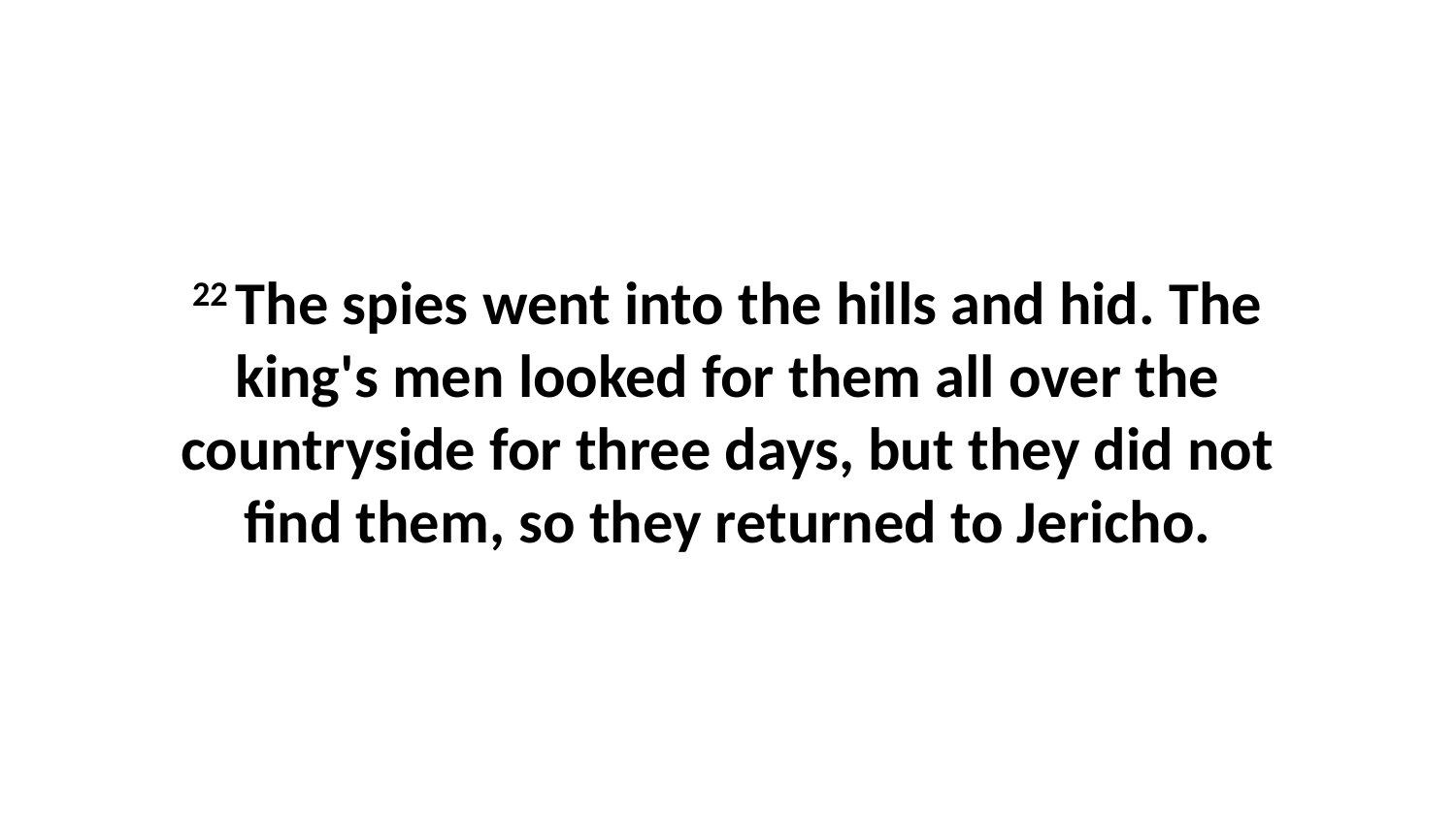

22 The spies went into the hills and hid. The king's men looked for them all over the countryside for three days, but they did not find them, so they returned to Jericho.